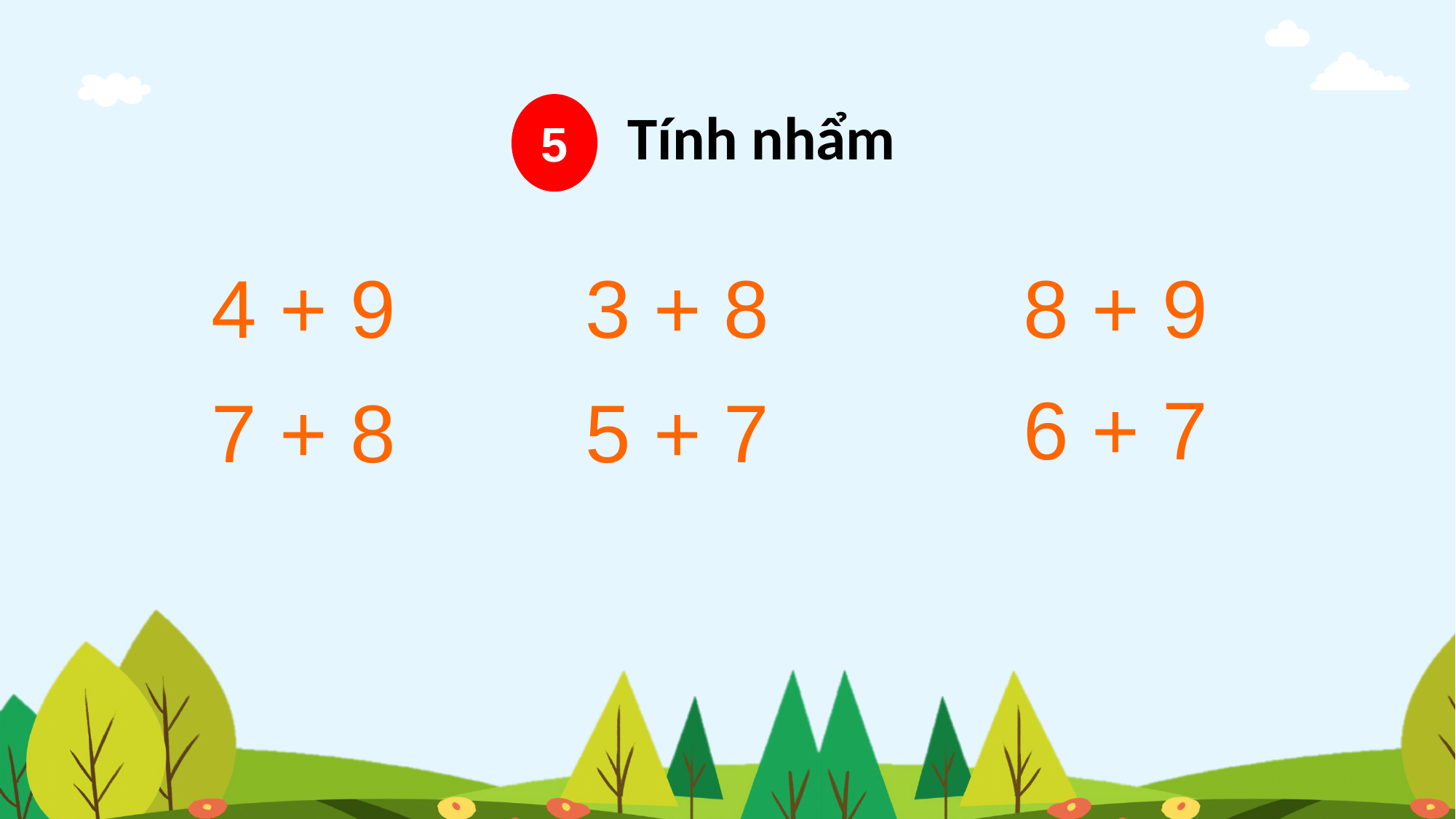

5
Tính nhẩm
4 + 9
3 + 8
8 + 9
6 + 7
7 + 8
5 + 7